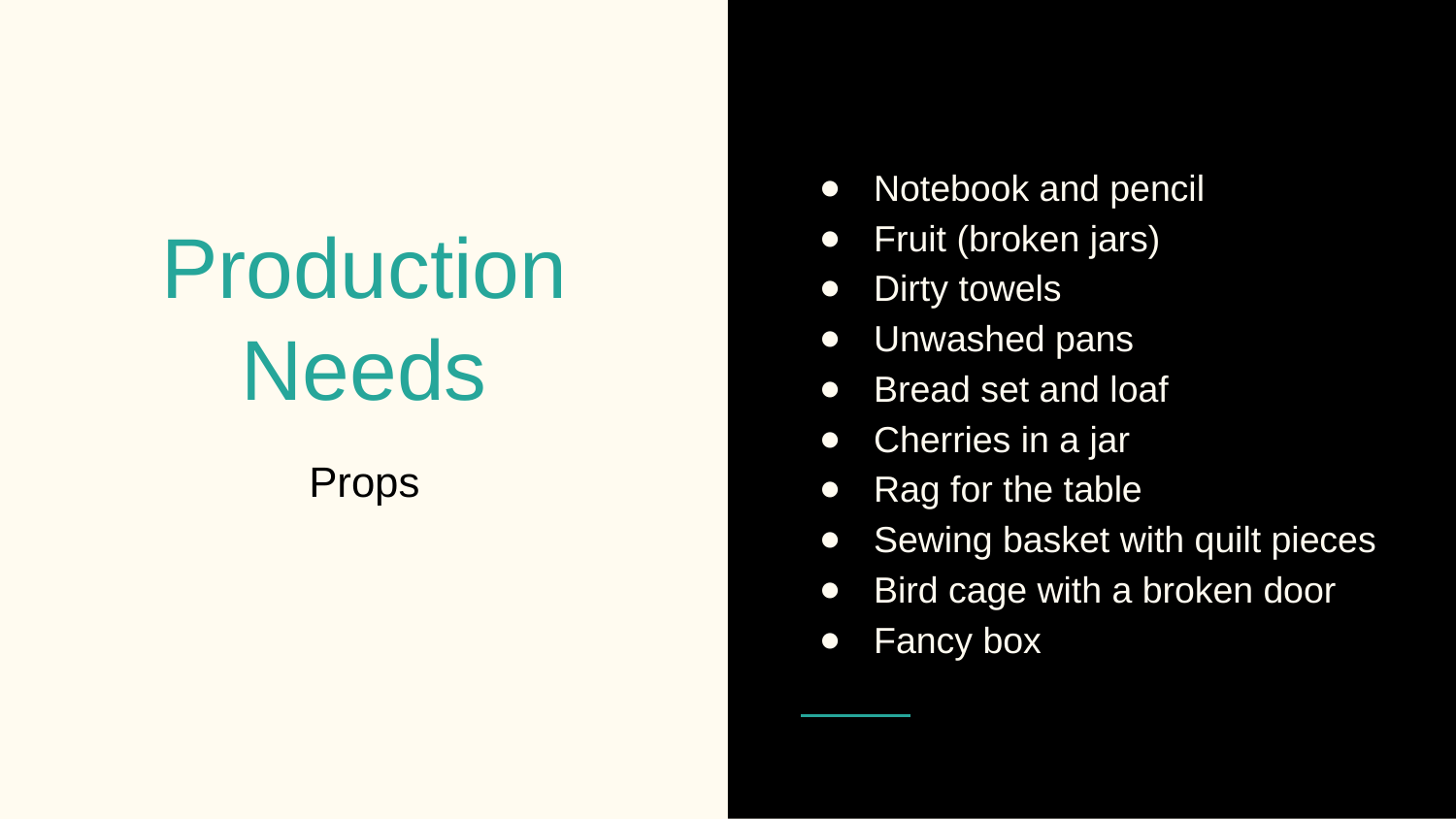

Notebook and pencil
Fruit (broken jars)
Dirty towels
Unwashed pans
Bread set and loaf
Cherries in a jar
Rag for the table
Sewing basket with quilt pieces
Bird cage with a broken door
Fancy box
# Production Needs
Props